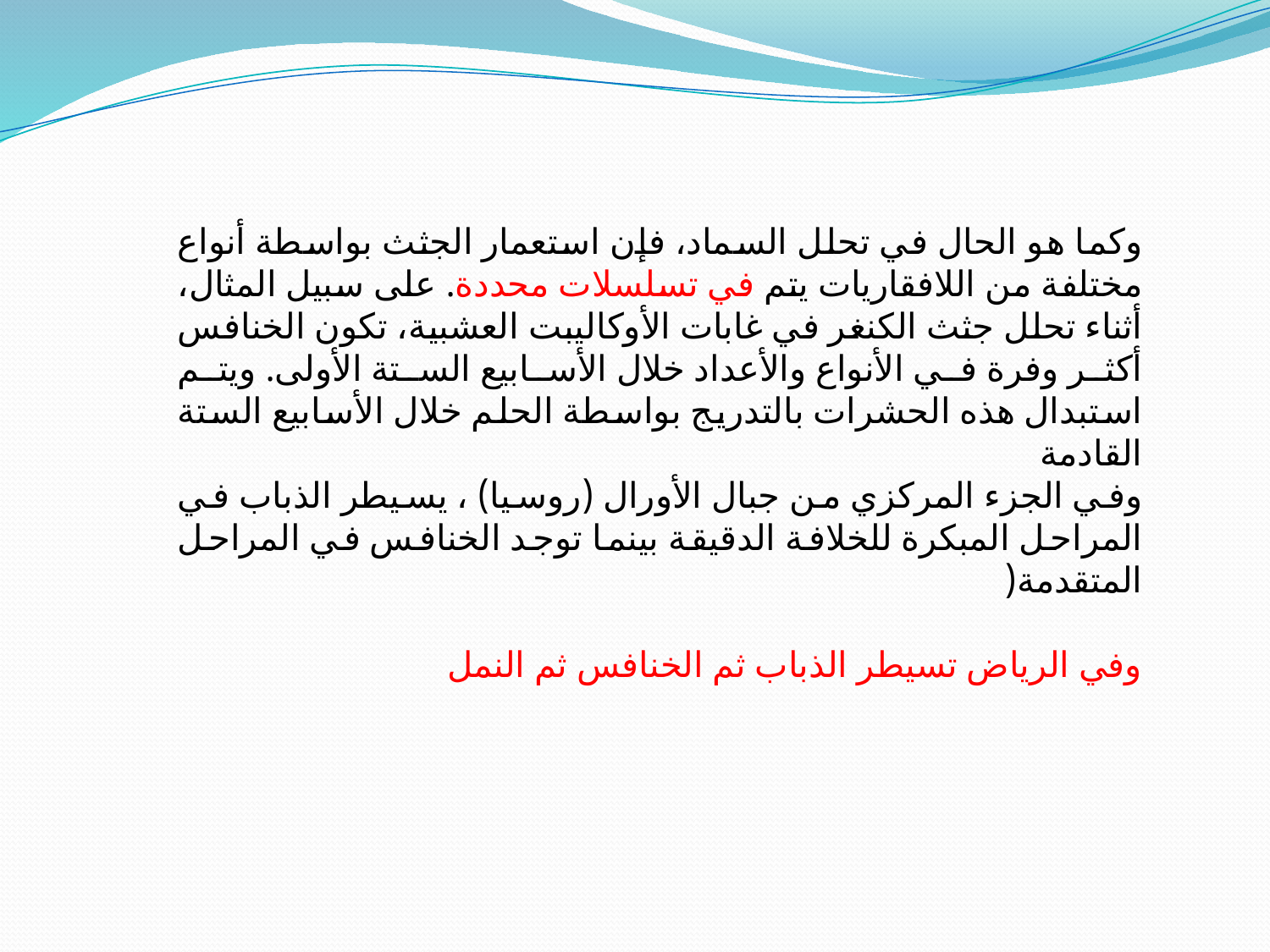

وكما هو الحال في تحلل السماد، فإن استعمار الجثث بواسطة أنواع مختلفة من اللافقاريات يتم في تسلسلات محددة. على سبيل المثال، أثناء تحلل جثث الكنغر في غابات الأوكاليبت العشبية، تكون الخنافس أكثر وفرة في الأنواع والأعداد خلال الأسابيع الستة الأولى. ويتم استبدال هذه الحشرات بالتدريج بواسطة الحلم خلال الأسابيع الستة القادمة
وفي الجزء المركزي من جبال الأورال (روسيا) ، يسيطر الذباب في المراحل المبكرة للخلافة الدقيقة بينما توجد الخنافس في المراحل المتقدمة(

وفي الرياض تسيطر الذباب ثم الخنافس ثم النمل